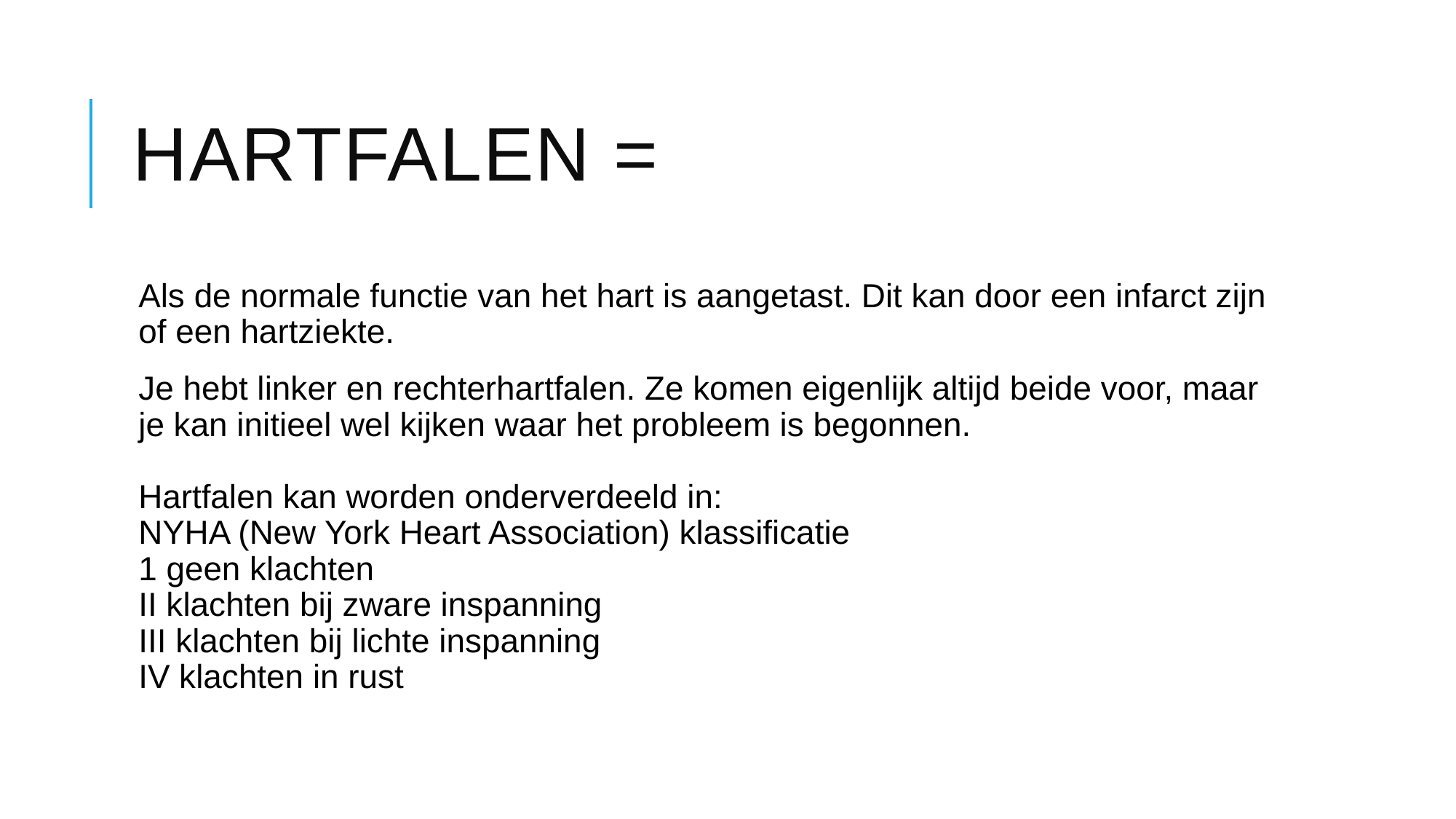

# Hartfalen =
Als de normale functie van het hart is aangetast. Dit kan door een infarct zijn of een hartziekte.
Je hebt linker en rechterhartfalen. Ze komen eigenlijk altijd beide voor, maar je kan initieel wel kijken waar het probleem is begonnen.
Hartfalen kan worden onderverdeeld in:
NYHA (New York Heart Association) klassificatie
1 geen klachten
II klachten bij zware inspanning
III klachten bij lichte inspanning
IV klachten in rust